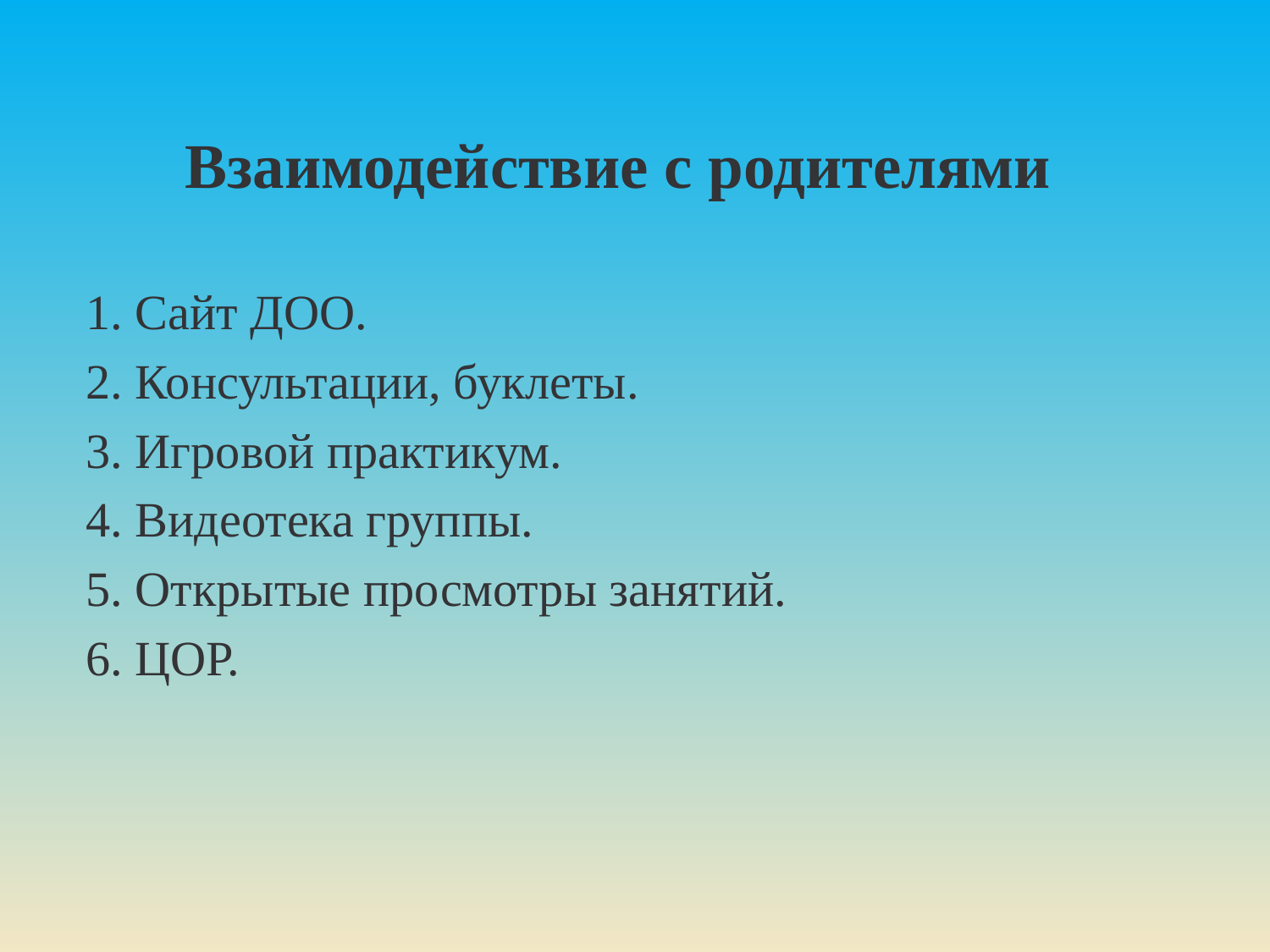

Взаимодействие с родителями

1. Сайт ДОО.
2. Консультации, буклеты.
3. Игровой практикум.
4. Видеотека группы.
5. Открытые просмотры занятий.
6. ЦОР.